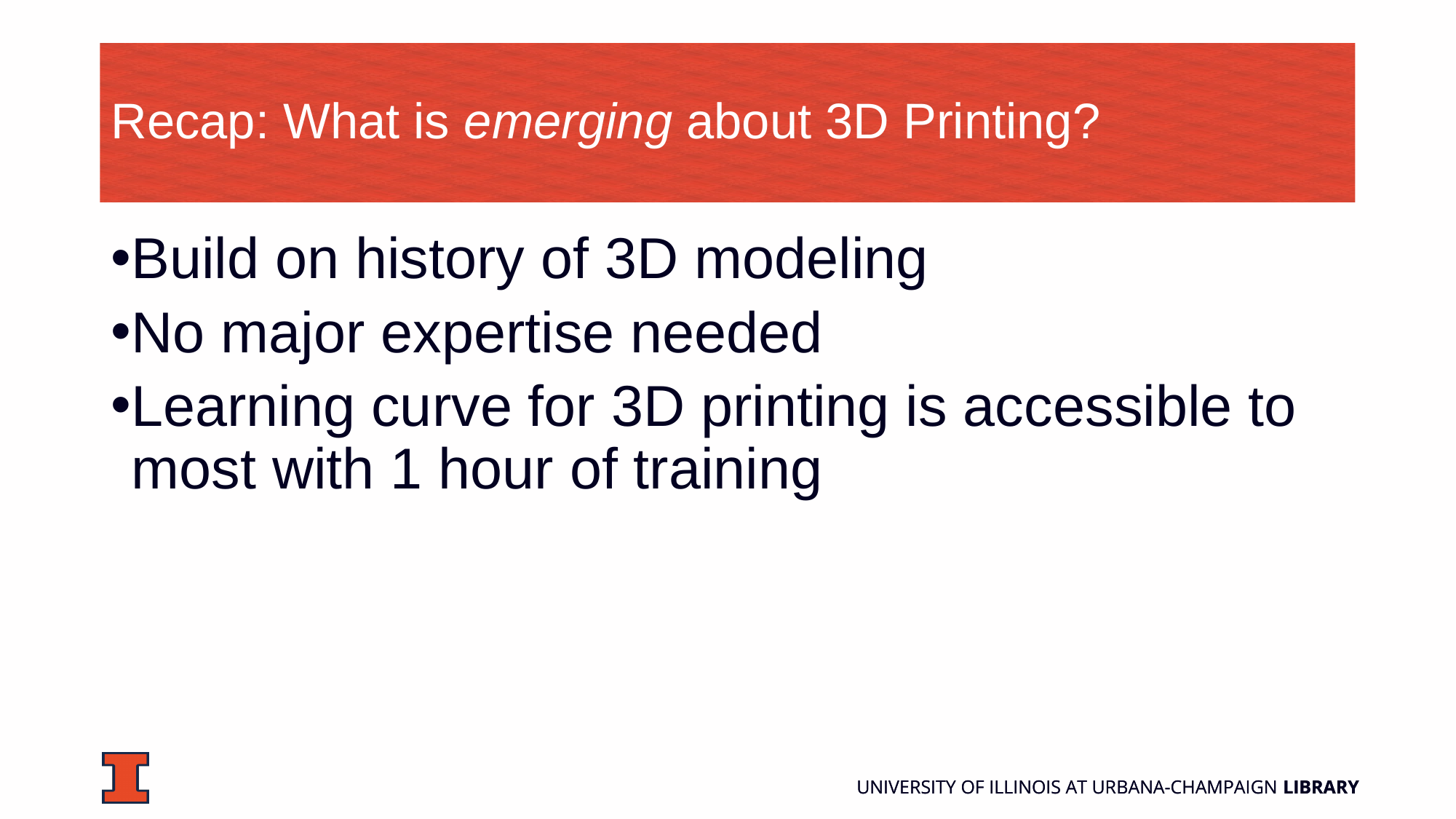

# Recap: What is emerging about 3D Printing?
Build on history of 3D modeling
No major expertise needed
Learning curve for 3D printing is accessible to most with 1 hour of training